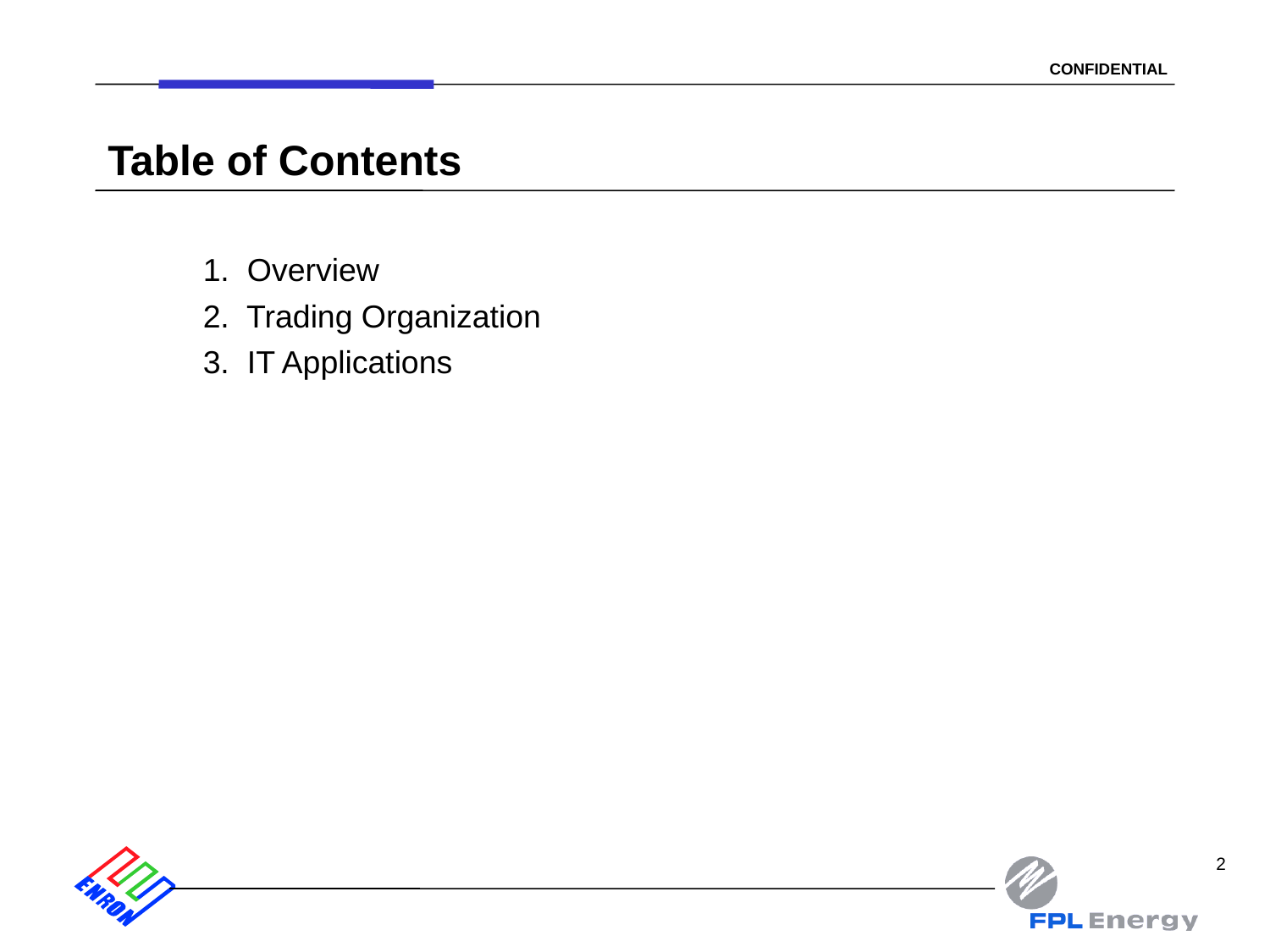

# Table of Contents
1.  Overview
2.  Trading Organization
3.  IT Applications

2